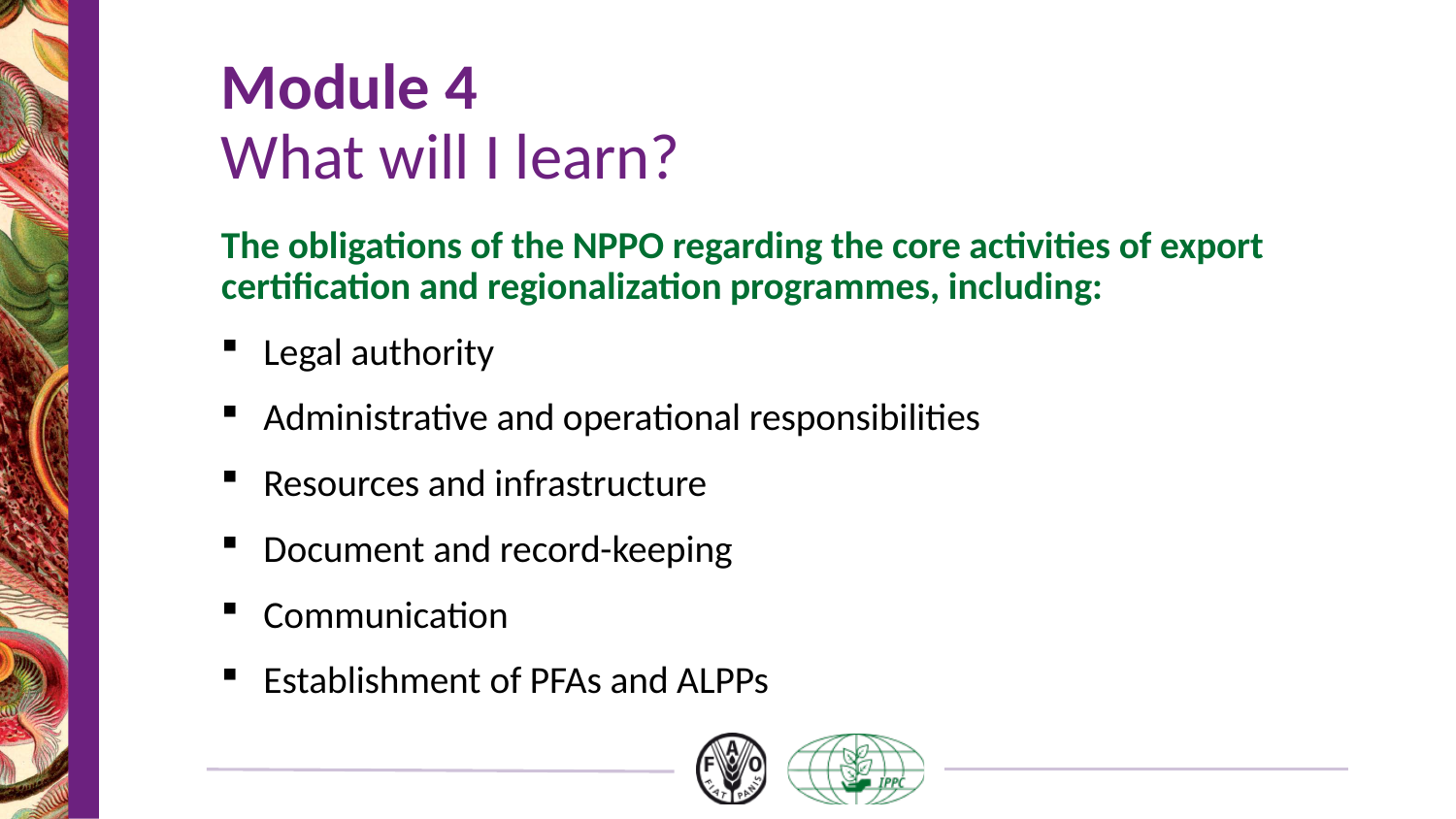

# Module 4 What will I learn?
The obligations of the NPPO regarding the core activities of export certification and regionalization programmes, including:
Legal authority
Administrative and operational responsibilities
Resources and infrastructure
Document and record-keeping
Communication
Establishment of PFAs and ALPPs